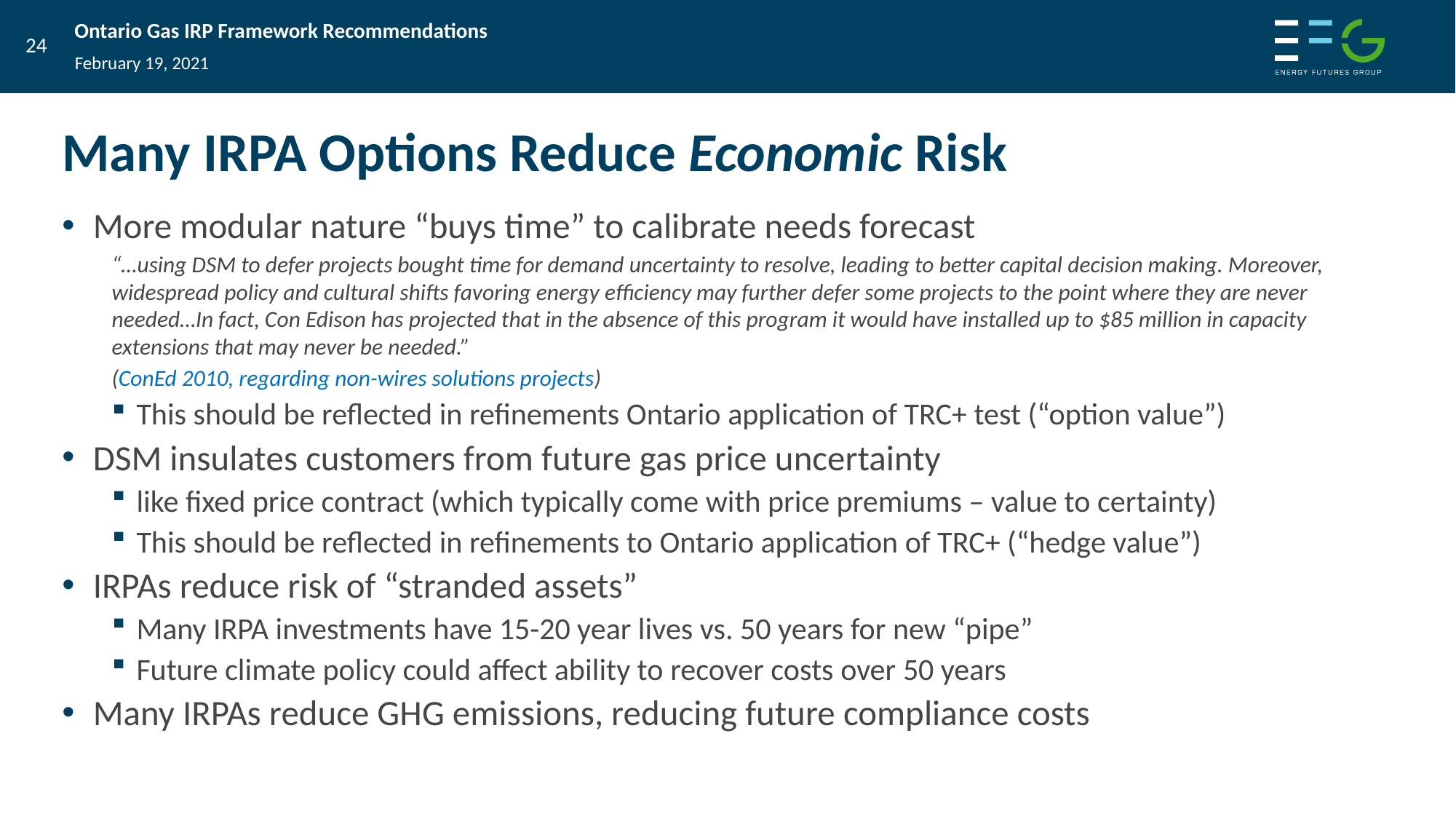

February 19, 2021
# Many IRPA Options Reduce Economic Risk
More modular nature “buys time” to calibrate needs forecast
“…using DSM to defer projects bought time for demand uncertainty to resolve, leading to better capital decision making. Moreover, widespread policy and cultural shifts favoring energy efficiency may further defer some projects to the point where they are never needed…In fact, Con Edison has projected that in the absence of this program it would have installed up to $85 million in capacity extensions that may never be needed.”
(ConEd 2010, regarding non-wires solutions projects)
This should be reflected in refinements Ontario application of TRC+ test (“option value”)
DSM insulates customers from future gas price uncertainty
like fixed price contract (which typically come with price premiums – value to certainty)
This should be reflected in refinements to Ontario application of TRC+ (“hedge value”)
IRPAs reduce risk of “stranded assets”
Many IRPA investments have 15-20 year lives vs. 50 years for new “pipe”
Future climate policy could affect ability to recover costs over 50 years
Many IRPAs reduce GHG emissions, reducing future compliance costs